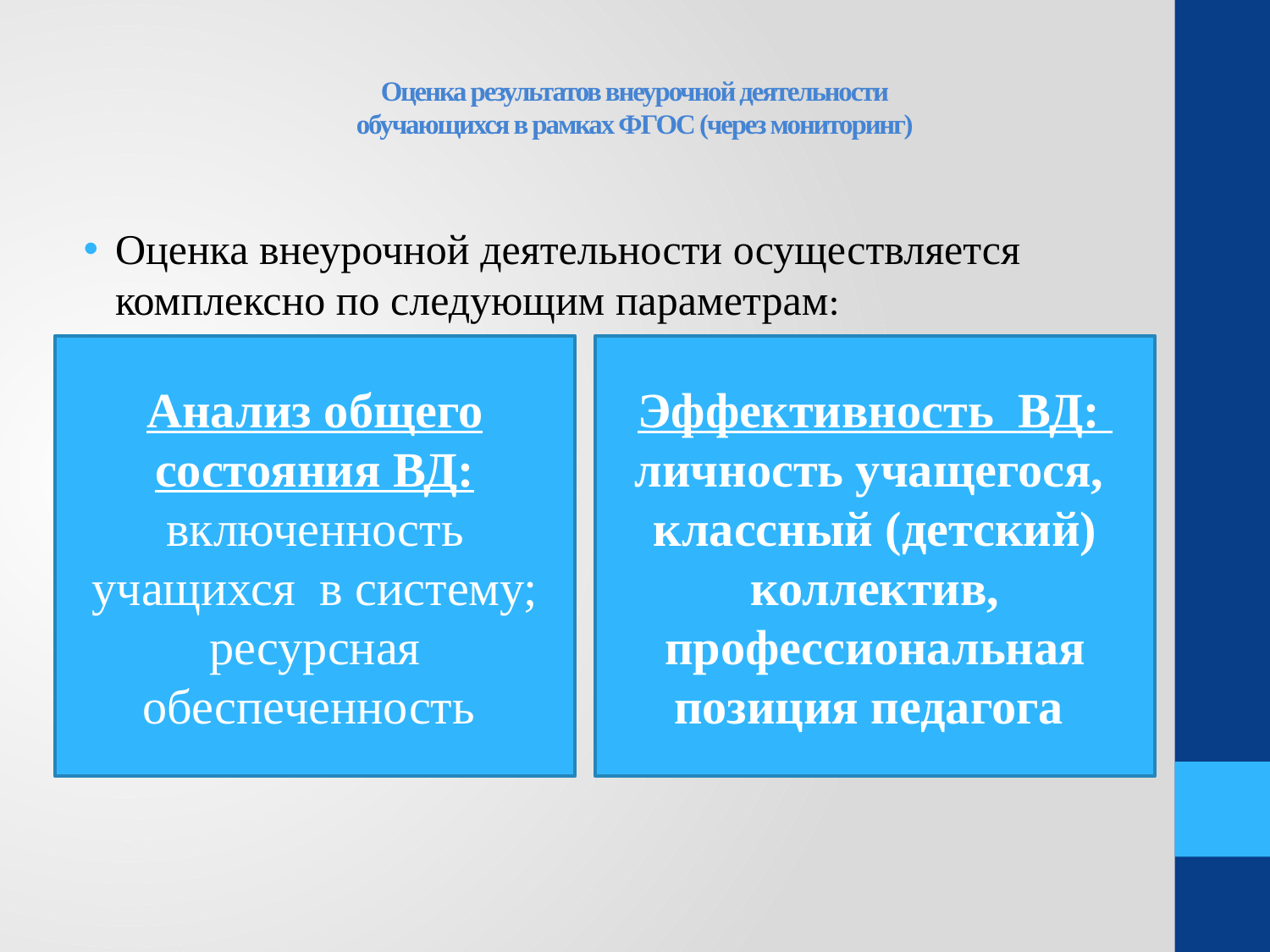

# Оценка результатов внеурочной деятельности обучающихся в рамках ФГОС (через мониторинг)
Оценка внеурочной деятельности осуществляется комплексно по следующим параметрам:

Анализ общего состояния ВД: включенность учащихся  в систему; ресурсная обеспеченность
Эффективность  ВД:
личность учащегося,
классный (детский) коллектив, профессиональная позиция педагога